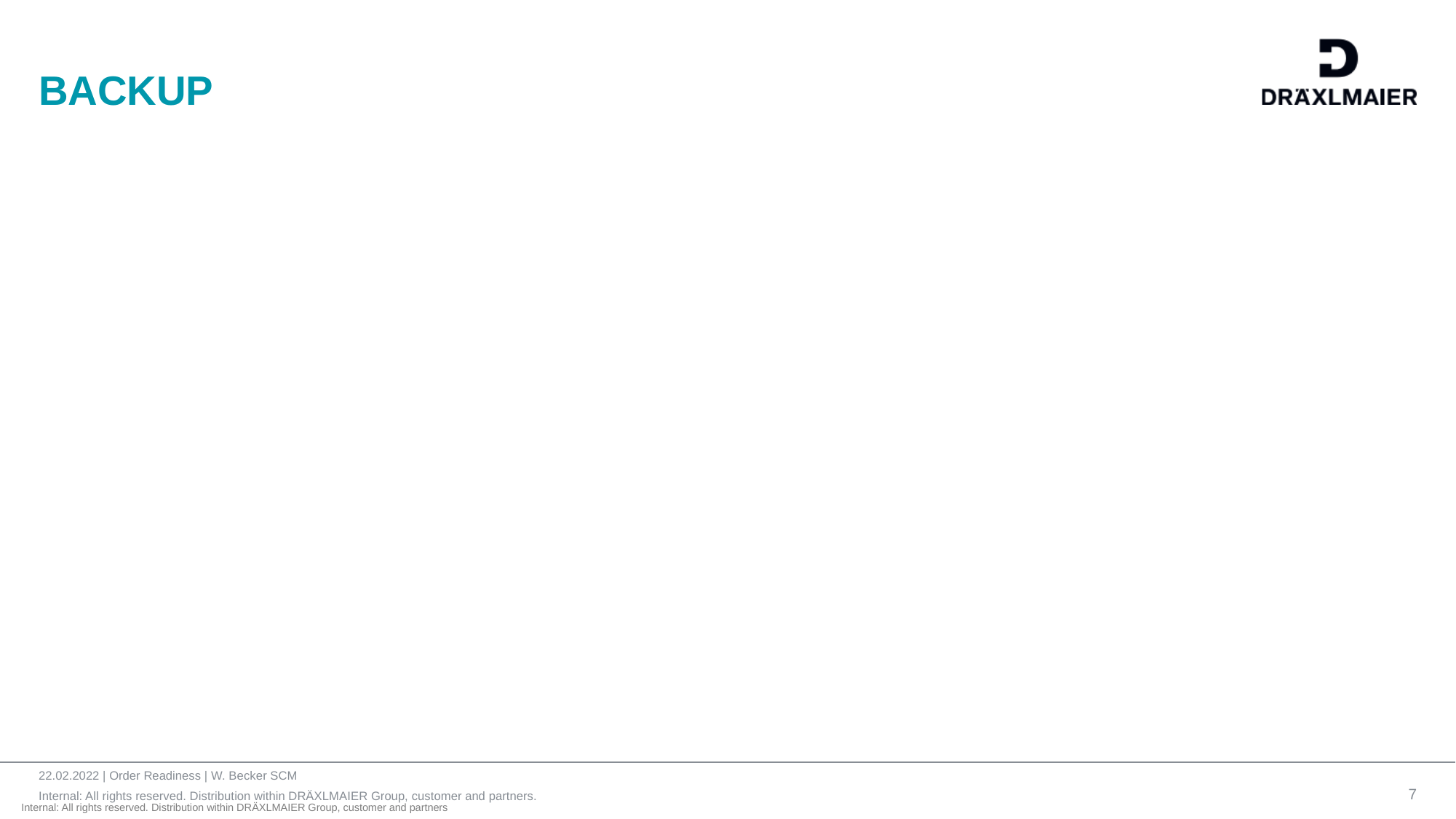

# BACKUP
22.02.2022 | Order Readiness | W. Becker SCM
7
Internal: All rights reserved. Distribution within DRÄXLMAIER Group, customer and partners.